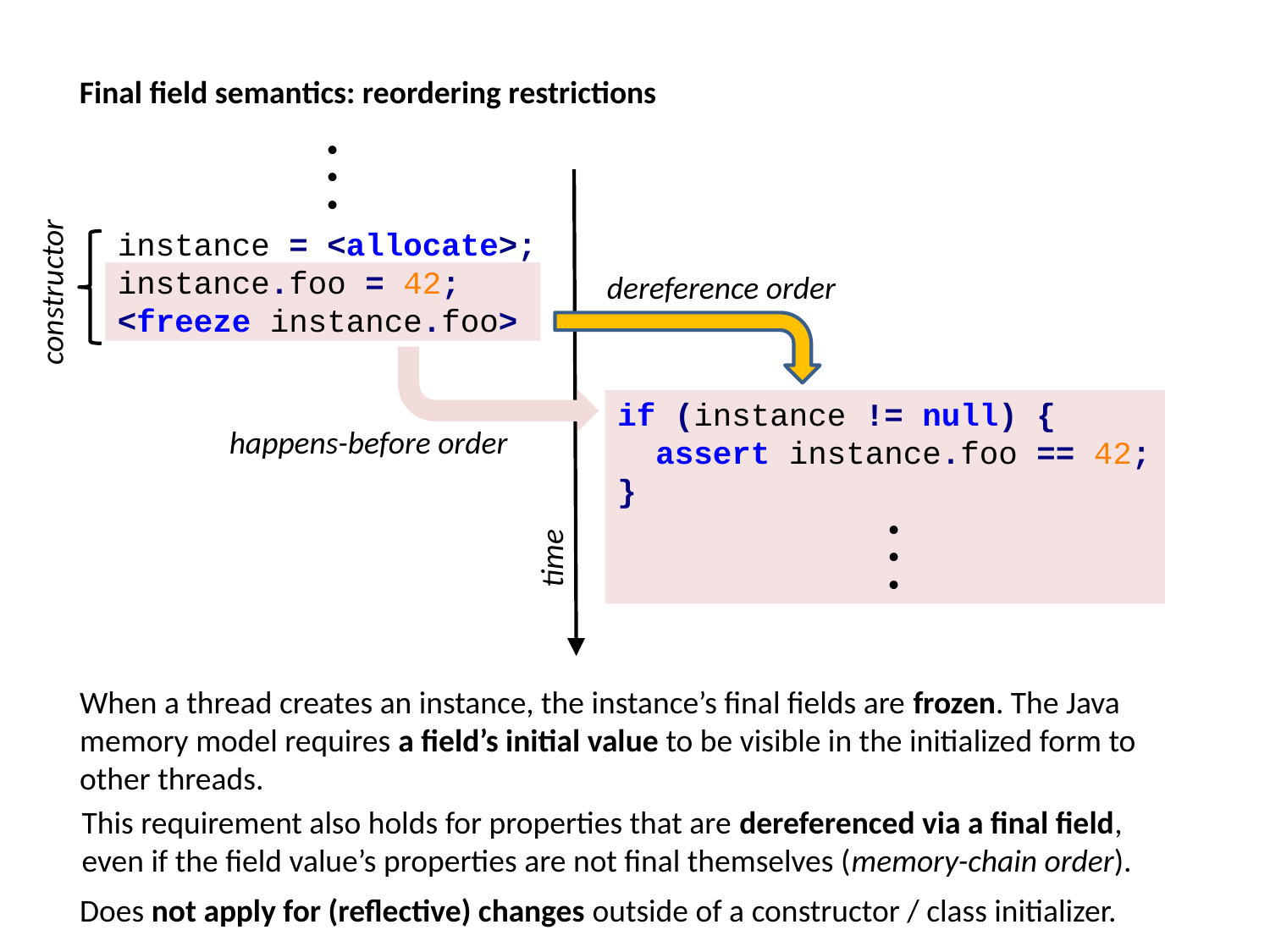

Final field semantics: reordering restrictions
. . .

instance = <allocate>;
instance.foo = 42;
<freeze instance.foo>

dereference order

constructor

if (instance != null) {
  assert instance.foo == 42;
}

happens-before order
. . .
time
When a thread creates an instance, the instance’s final fields are frozen. The Java
memory model requires a field’s initial value to be visible in the initialized form to
other threads.
This requirement also holds for properties that are dereferenced via a final field,
even if the field value’s properties are not final themselves (memory-chain order).
Does not apply for (reflective) changes outside of a constructor / class initializer.